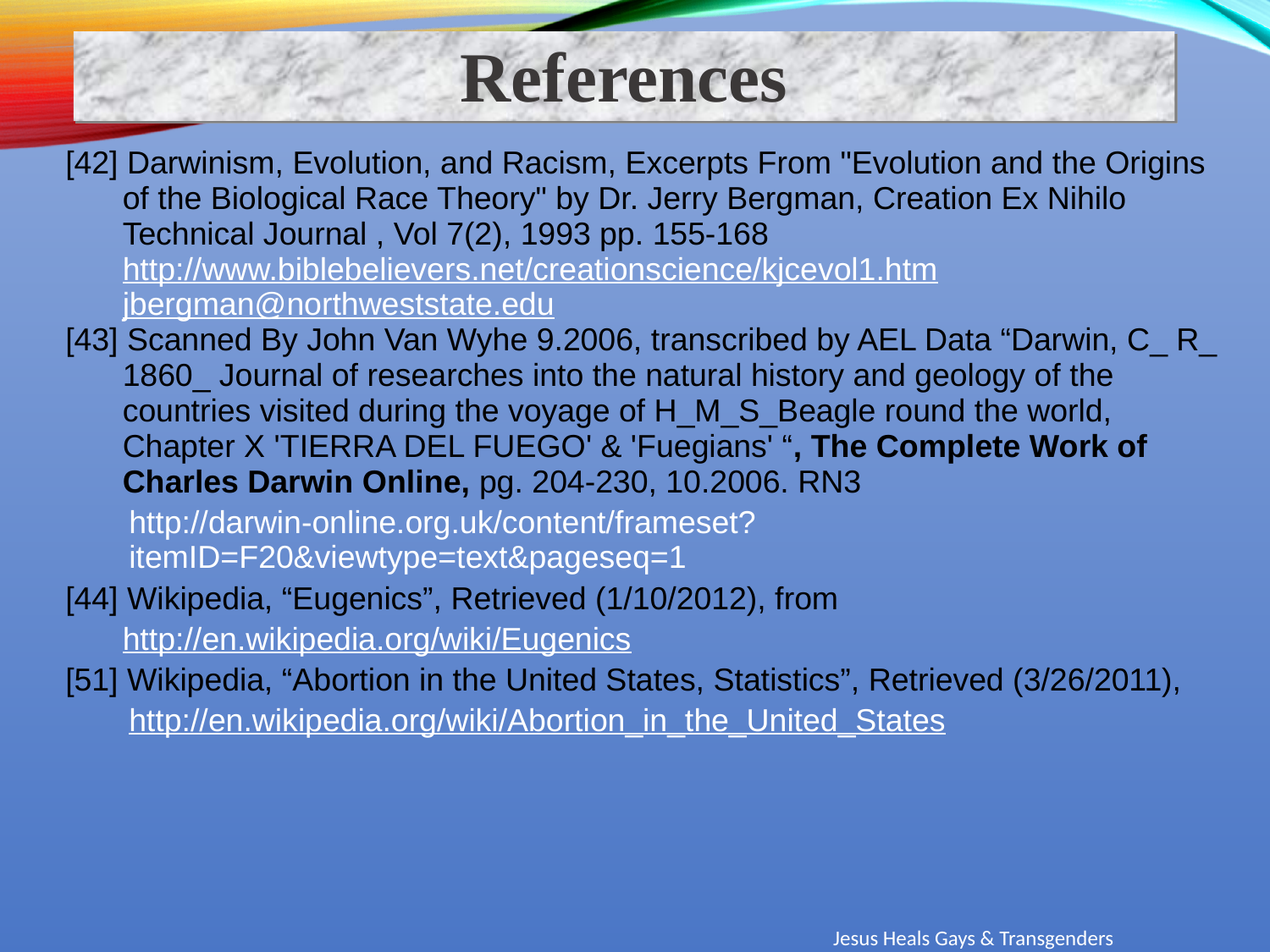

References
[42] Darwinism, Evolution, and Racism, Excerpts From "Evolution and the Origins of the Biological Race Theory" by Dr. Jerry Bergman, Creation Ex Nihilo Technical Journal , Vol 7(2), 1993 pp. 155-168
http://www.biblebelievers.net/creationscience/kjcevol1.htm
jbergman@northweststate.edu
[43] Scanned By John Van Wyhe 9.2006, transcribed by AEL Data “Darwin, C_ R_ 1860_ Journal of researches into the natural history and geology of the countries visited during the voyage of H_M_S_Beagle round the world, Chapter X 'TIERRA DEL FUEGO' & 'Fuegians' “, The Complete Work of Charles Darwin Online, pg. 204-230, 10.2006. RN3
http://darwin-online.org.uk/content/frameset?itemID=F20&viewtype=text&pageseq=1
[44] Wikipedia, “Eugenics”, Retrieved (1/10/2012), from
http://en.wikipedia.org/wiki/Eugenics
[51] Wikipedia, “Abortion in the United States, Statistics”, Retrieved (3/26/2011),
http://en.wikipedia.org/wiki/Abortion_in_the_United_States

Jesus Heals Gays & Transgenders